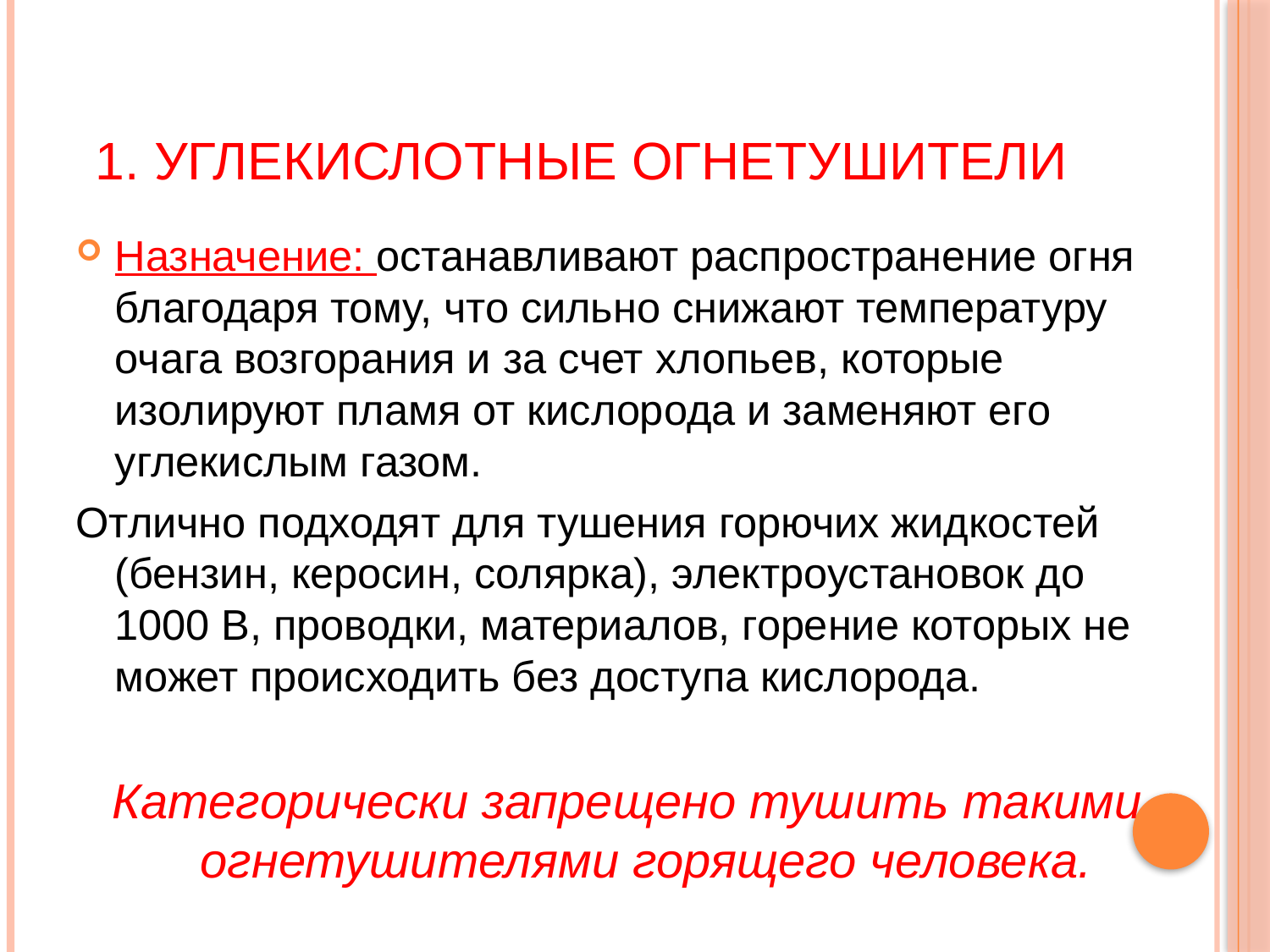

# 1. Углекислотные огнетушители
Назначение: останавливают распространение огня благодаря тому, что сильно снижают температуру очага возгорания и за счет хлопьев, которые изолируют пламя от кислорода и заменяют его углекислым газом.
Отлично подходят для тушения горючих жидкостей (бензин, керосин, солярка), электроустановок до 1000 В, проводки, материалов, горение которых не может происходить без доступа кислорода.

Категорически запрещено тушить такими огнетушителями горящего человека.